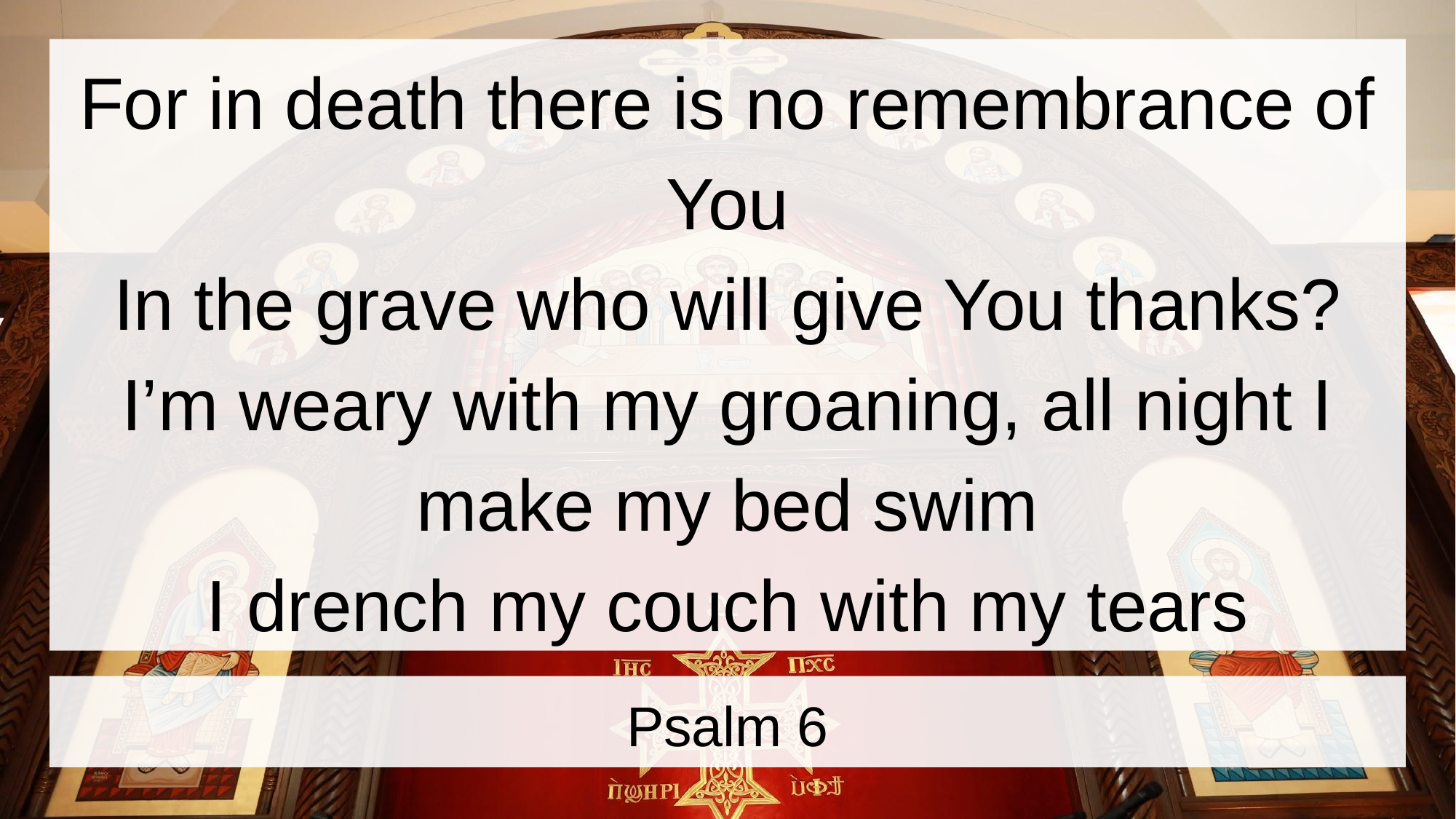

For in death there is no remembrance of You
In the grave who will give You thanks?
I’m weary with my groaning, all night I make my bed swim
I drench my couch with my tears
# Psalm 6